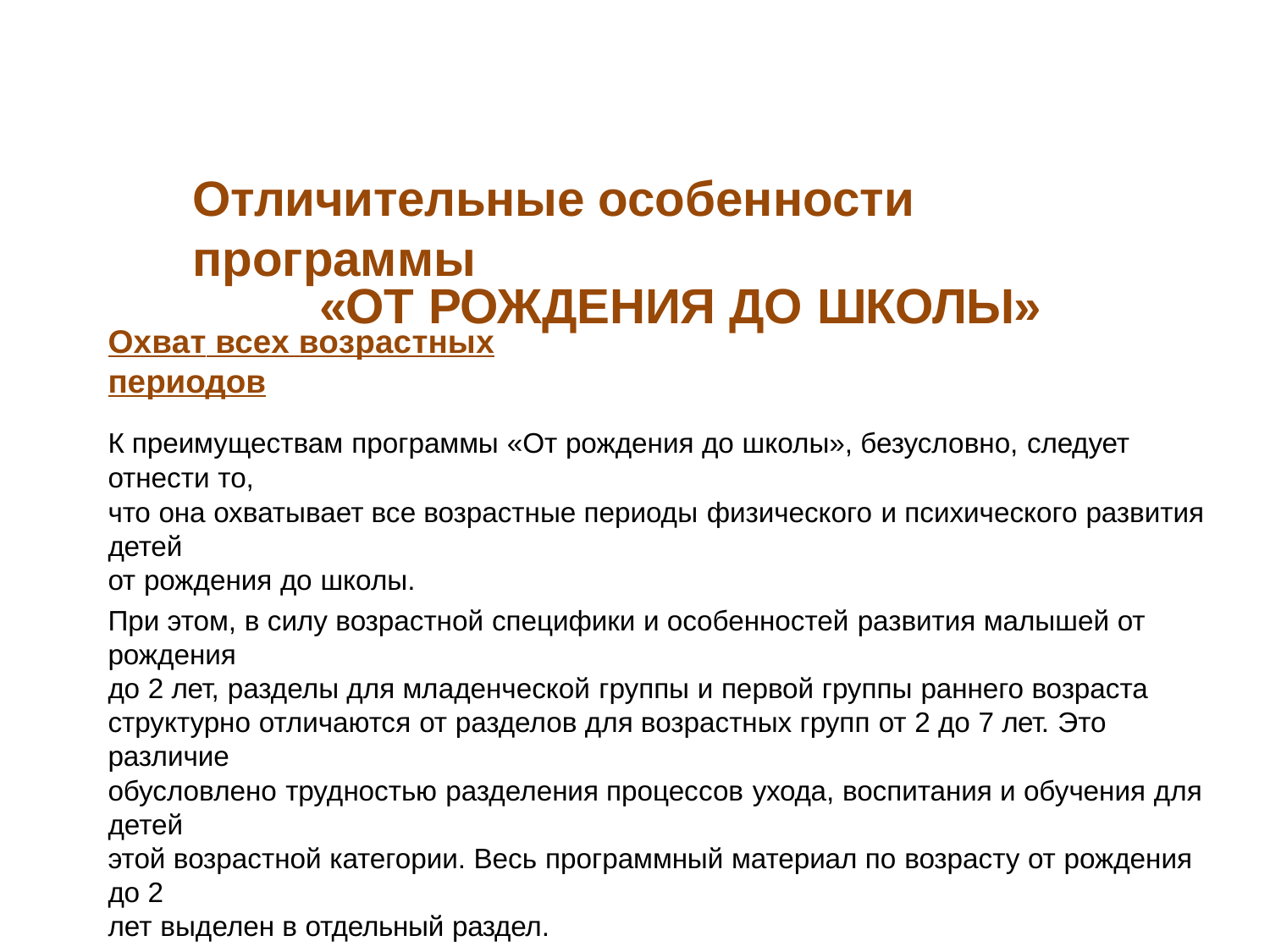

Отличительные особенности программы
«ОТ РОЖДЕНИЯ ДО ШКОЛЫ»
Охват всех возрастных периодов
К преимуществам программы «От рождения до школы», безусловно, следует отнести то,
что она охватывает все возрастные периоды физического и психического развития детей
от рождения до школы.
При этом, в силу возрастной специфики и особенностей развития малышей от рождения
до 2 лет, разделы для младенческой группы и первой группы раннего возраста
структурно отличаются от разделов для возрастных групп от 2 до 7 лет. Это различие
обусловлено трудностью разделения процессов ухода, воспитания и обучения для детей
этой возрастной категории. Весь программный материал по возрасту от рождения до 2
лет выделен в отдельный раздел.